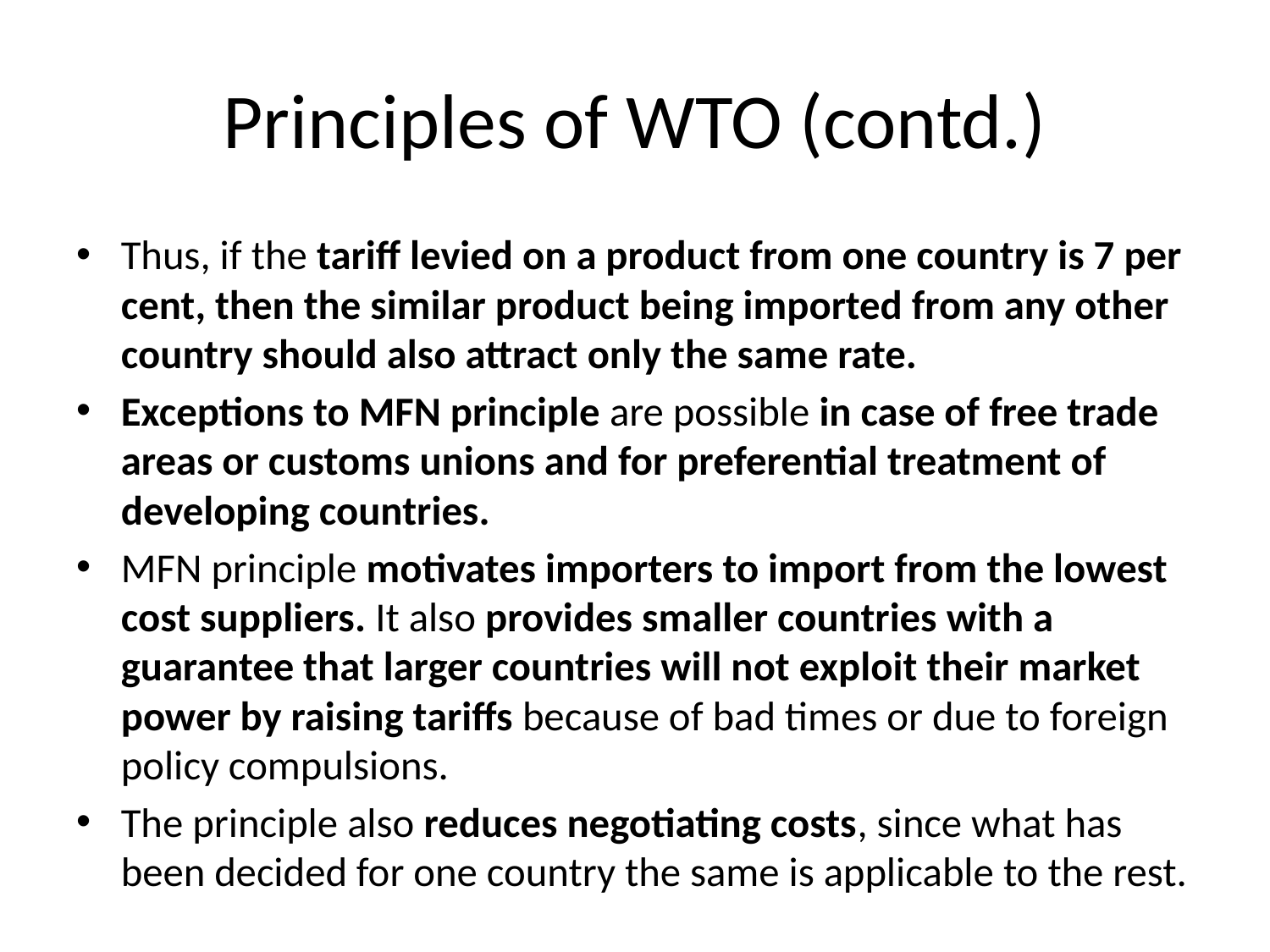

# Principles of WTO (contd.)
Thus, if the tariff levied on a product from one country is 7 per cent, then the similar product being imported from any other country should also attract only the same rate.
Exceptions to MFN principle are possible in case of free trade areas or customs unions and for preferential treatment of developing countries.
MFN principle motivates importers to import from the lowest cost suppliers. It also provides smaller countries with a guarantee that larger countries will not exploit their market power by raising tariffs because of bad times or due to foreign policy compulsions.
The principle also reduces negotiating costs, since what has been decided for one country the same is applicable to the rest.